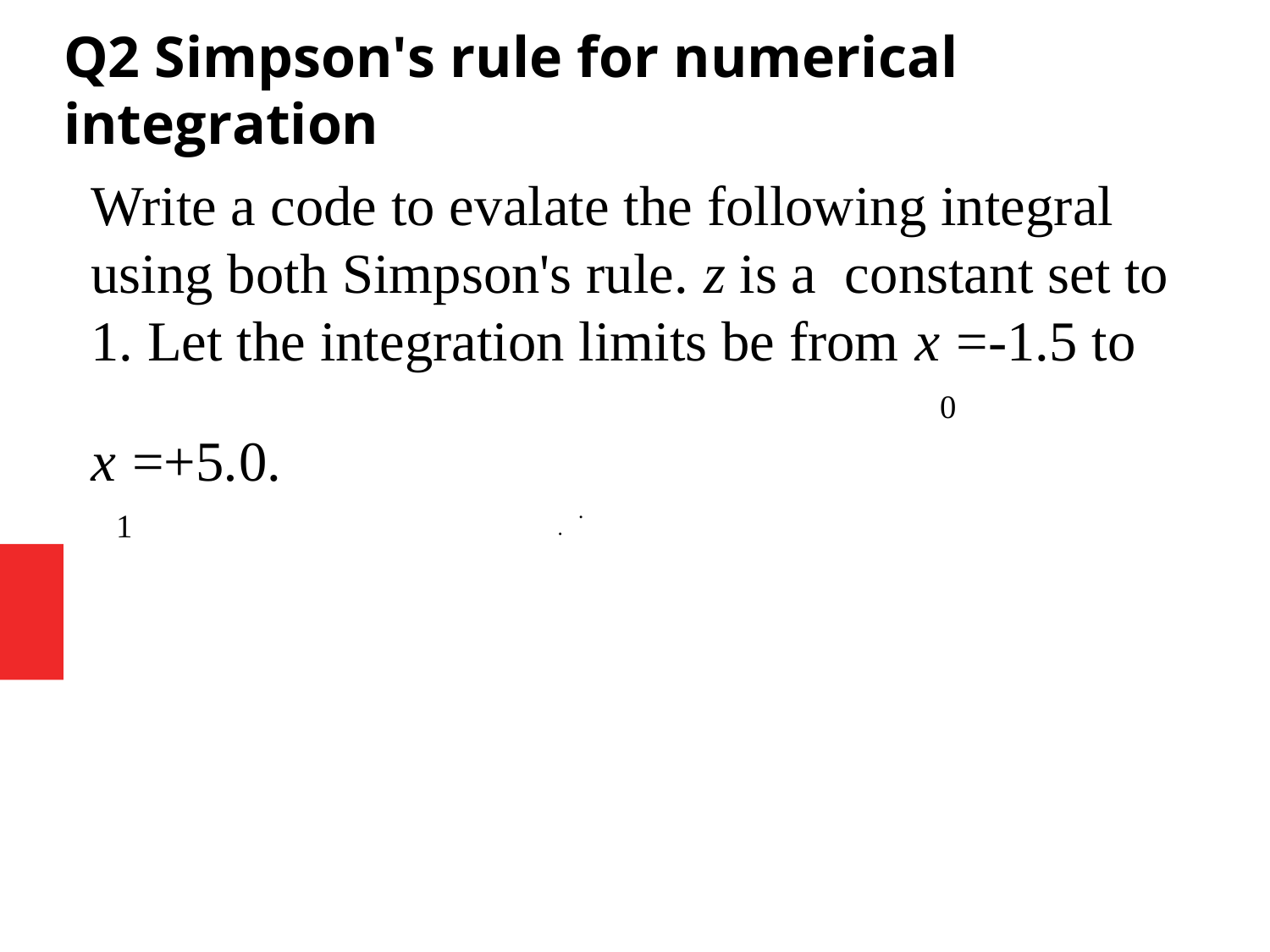

Q2 Simpson's rule for numerical integration
Write a code to evalate the following integral using both Simpson's rule. z is a  constant set to 1. Let the integration limits be from x0=-1.5 to x1=+5.0.

.
.